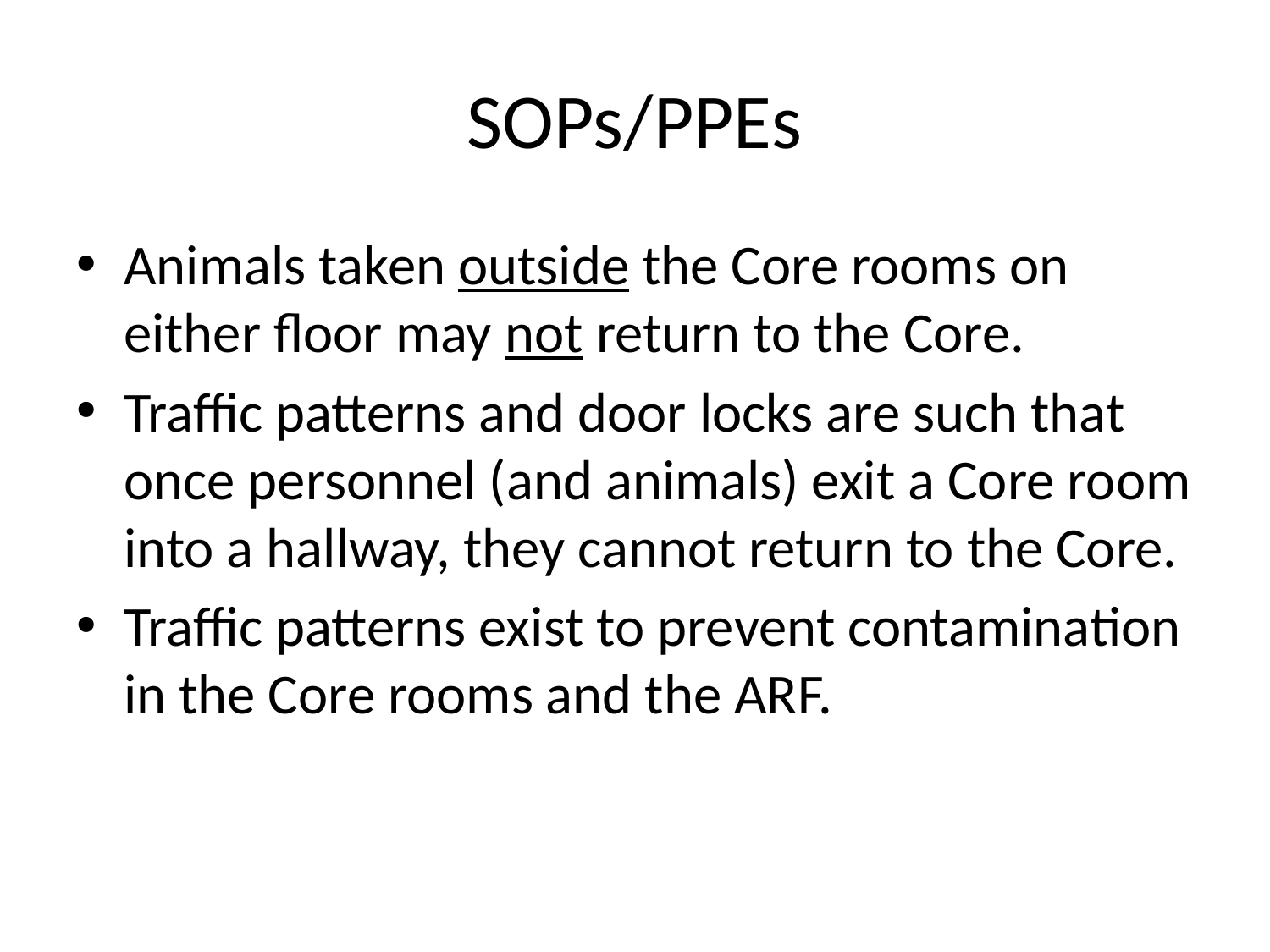

# SOPs/PPEs
Animals taken outside the Core rooms on either floor may not return to the Core.
Traffic patterns and door locks are such that once personnel (and animals) exit a Core room into a hallway, they cannot return to the Core.
Traffic patterns exist to prevent contamination in the Core rooms and the ARF.